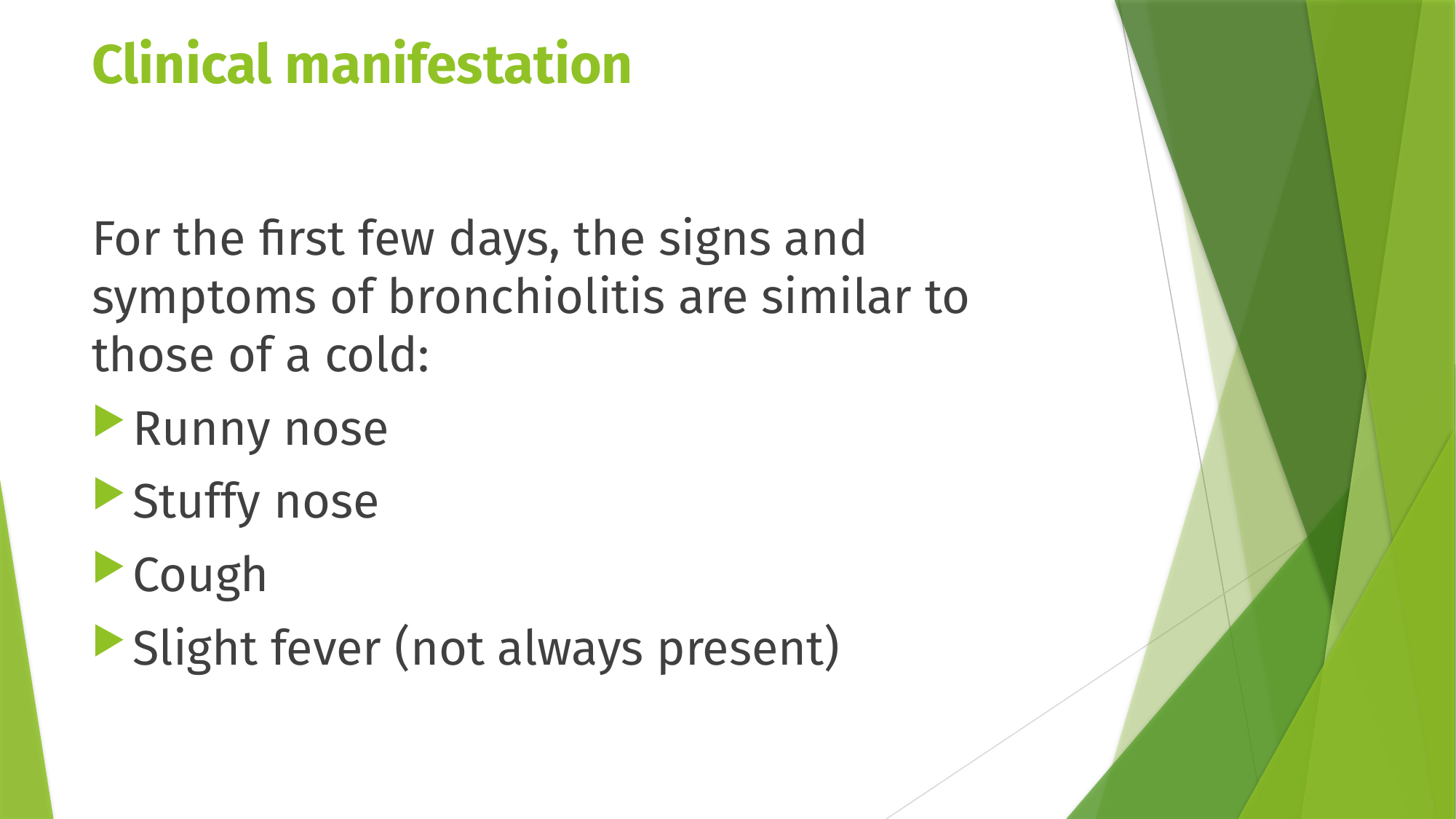

# Clinical manifestation
For the first few days, the signs and symptoms of bronchiolitis are similar to those of a cold:
Runny nose
Stuffy nose
Cough
Slight fever (not always present)